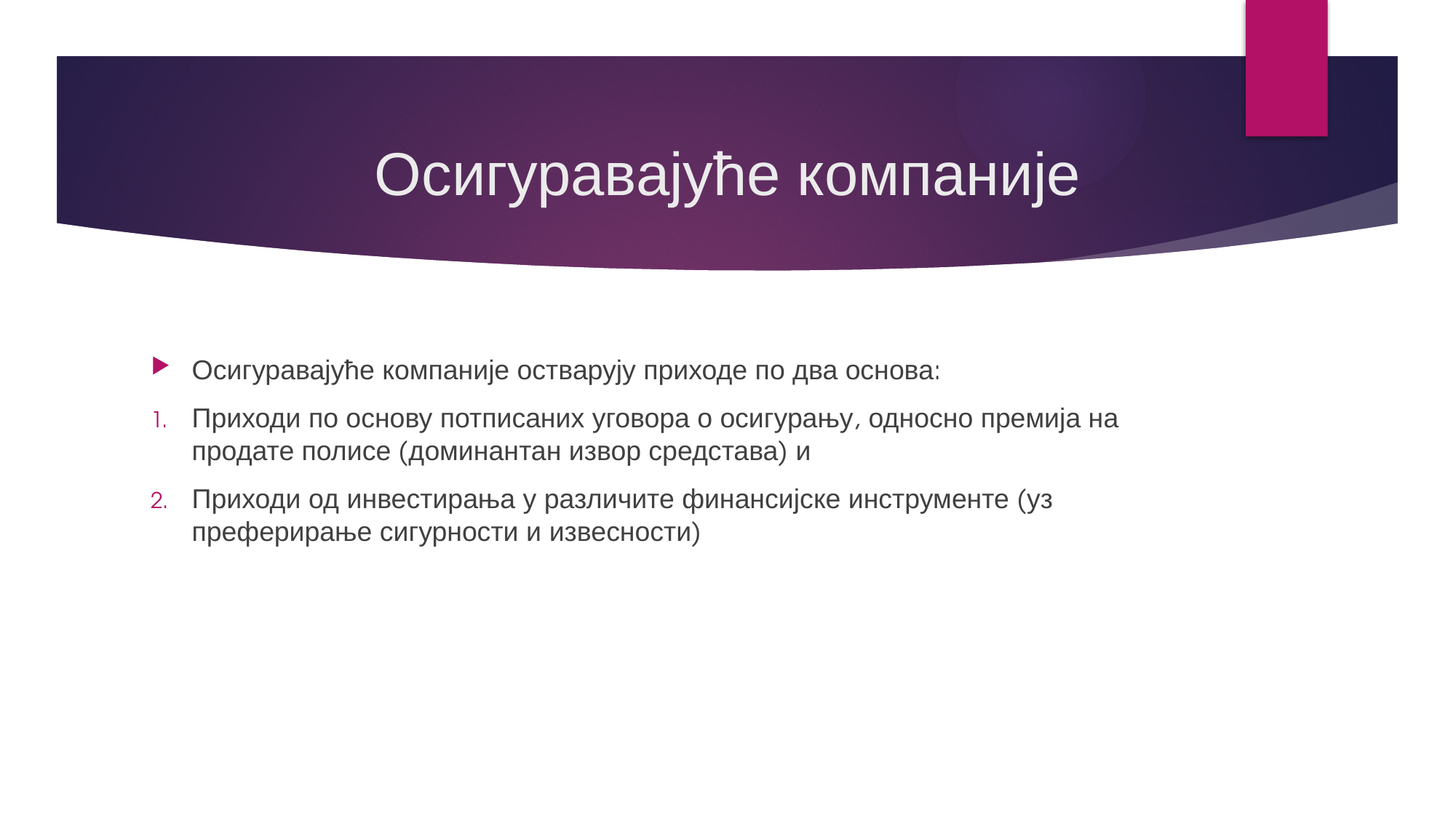

# Осигуравајуће компаније
Осигуравајуће компаније остварују приходе по два основа:
Приходи по основу потписаних уговора о осигурању, односно премија на продате полисе (доминантан извор средстава) и
Приходи од инвестирања у различите финансијске инструменте (уз преферирање сигурности и извесности)